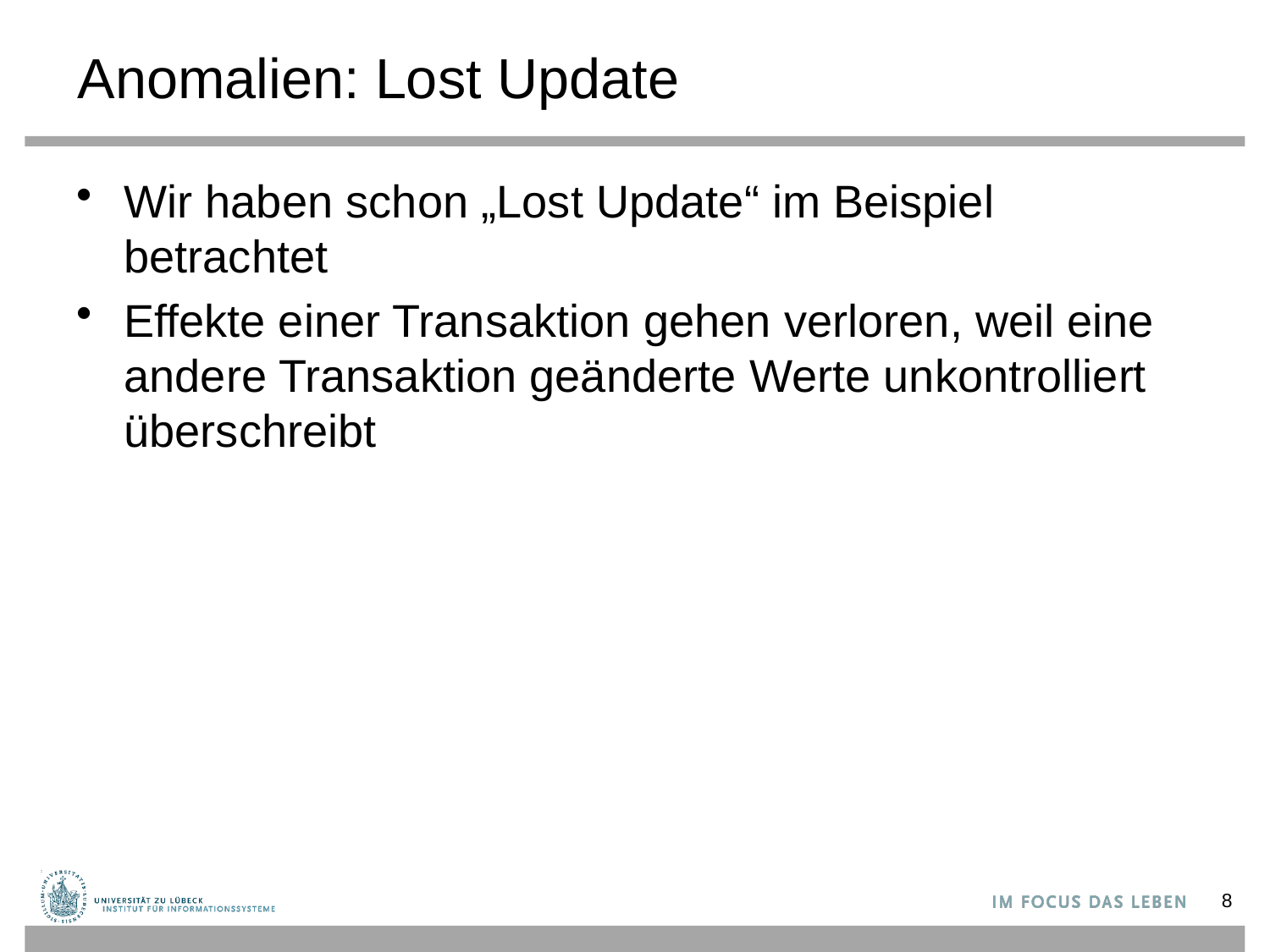

# Anomalien: Lost Update
Wir haben schon „Lost Update“ im Beispiel betrachtet
Effekte einer Transaktion gehen verloren, weil eine andere Transaktion geänderte Werte unkontrolliert überschreibt
8